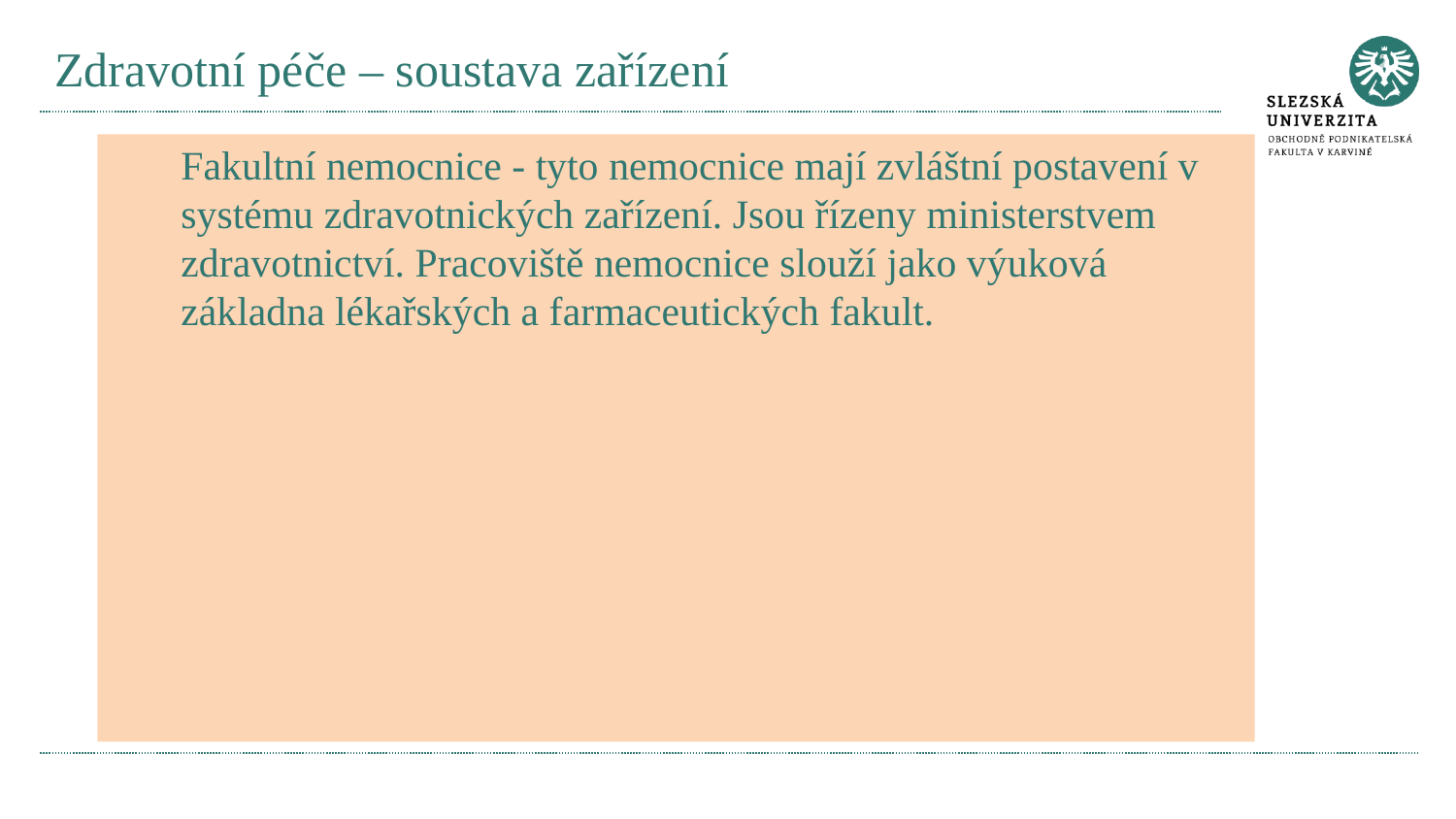

# Zdravotní péče – soustava zařízení
Fakultní nemocnice - tyto nemocnice mají zvláštní postavení v systému zdravotnických zařízení. Jsou řízeny ministerstvem zdravotnictví. Pracoviště nemocnice slouží jako výuková základna lékařských a farmaceutických fakult.